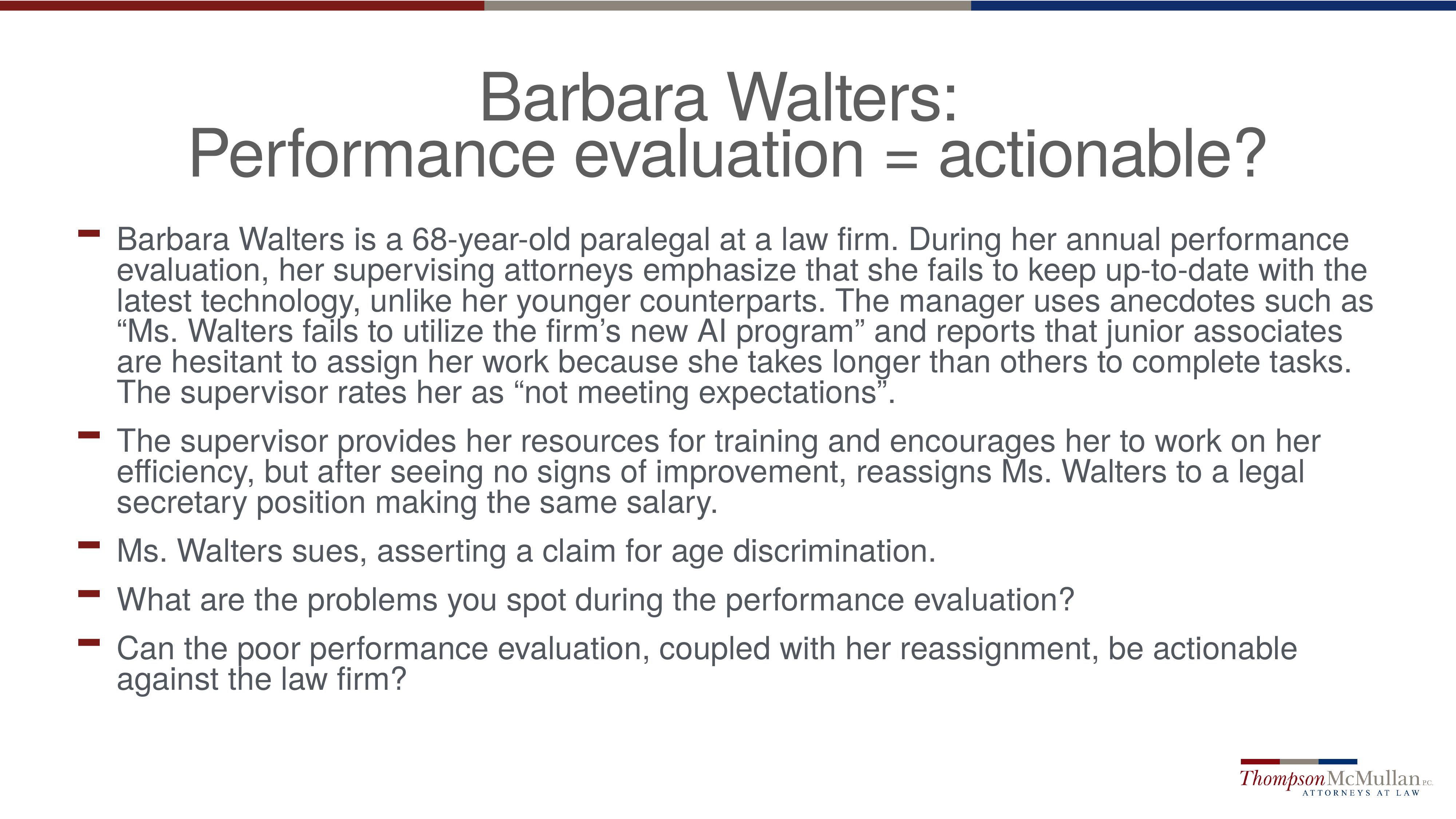

# Barbara Walters: Performance evaluation = actionable?
Barbara Walters is a 68-year-old paralegal at a law firm. During her annual performance evaluation, her supervising attorneys emphasize that she fails to keep up-to-date with the latest technology, unlike her younger counterparts. The manager uses anecdotes such as “Ms. Walters fails to utilize the firm’s new AI program” and reports that junior associates are hesitant to assign her work because she takes longer than others to complete tasks. The supervisor rates her as “not meeting expectations”.
The supervisor provides her resources for training and encourages her to work on her efficiency, but after seeing no signs of improvement, reassigns Ms. Walters to a legal secretary position making the same salary.
Ms. Walters sues, asserting a claim for age discrimination.
What are the problems you spot during the performance evaluation?
Can the poor performance evaluation, coupled with her reassignment, be actionable against the law firm?